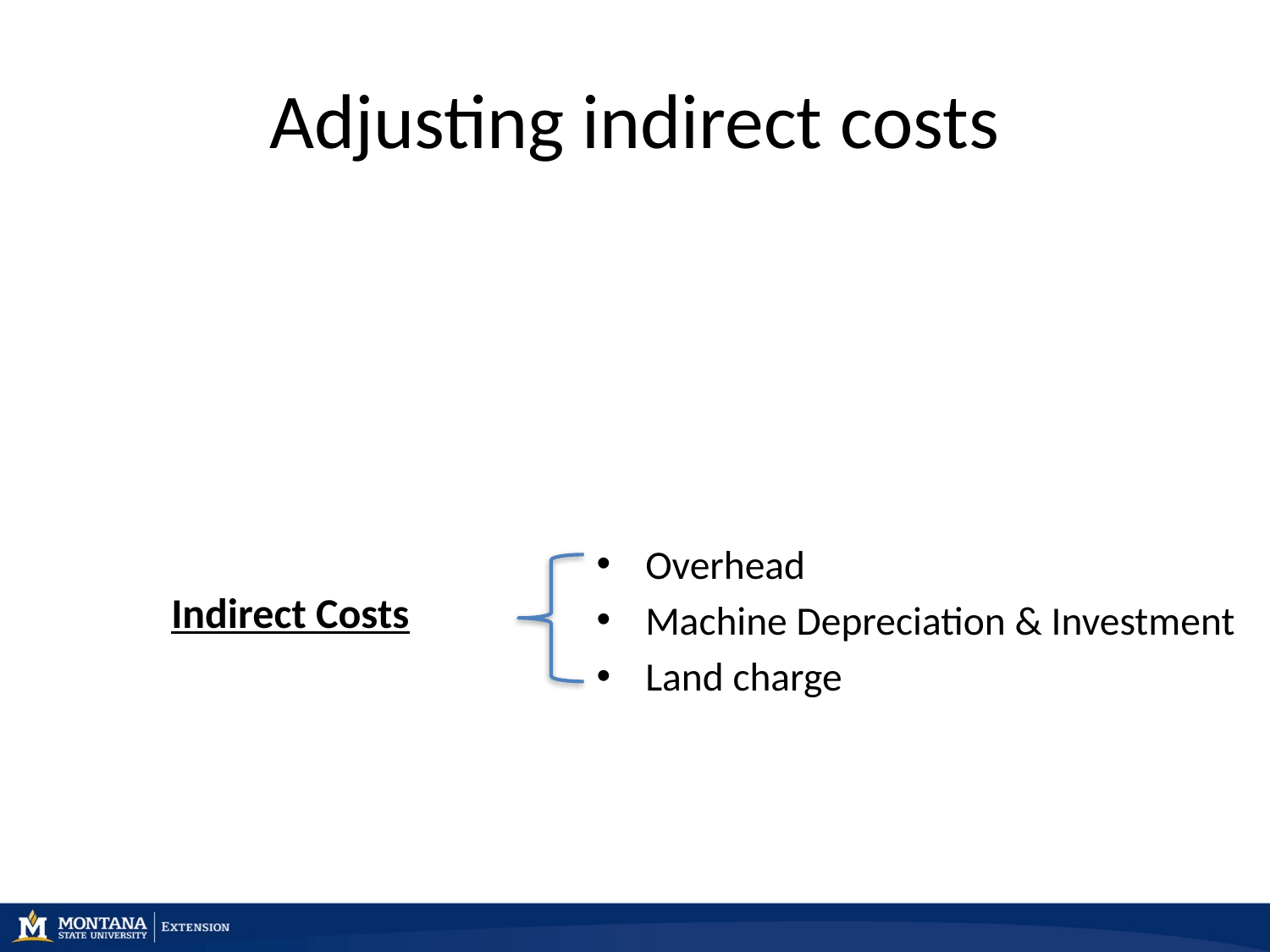

# Adjusting indirect costs
Overhead
Machine Depreciation & Investment
Land charge
Indirect Costs